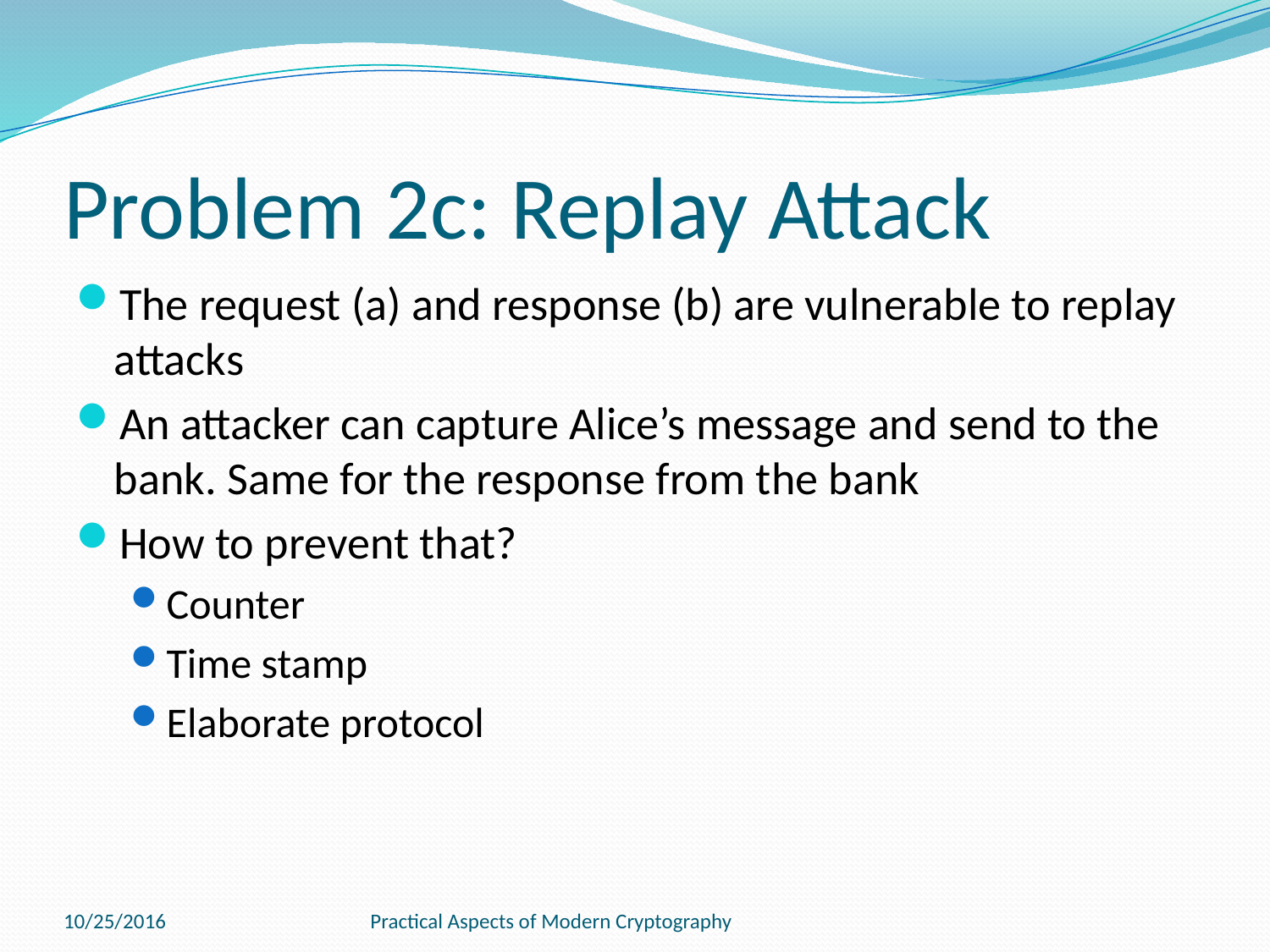

# Problem 2c: Replay Attack
The request (a) and response (b) are vulnerable to replay attacks
An attacker can capture Alice’s message and send to the bank. Same for the response from the bank
How to prevent that?
Counter
Time stamp
Elaborate protocol
10/25/2016
Practical Aspects of Modern Cryptography